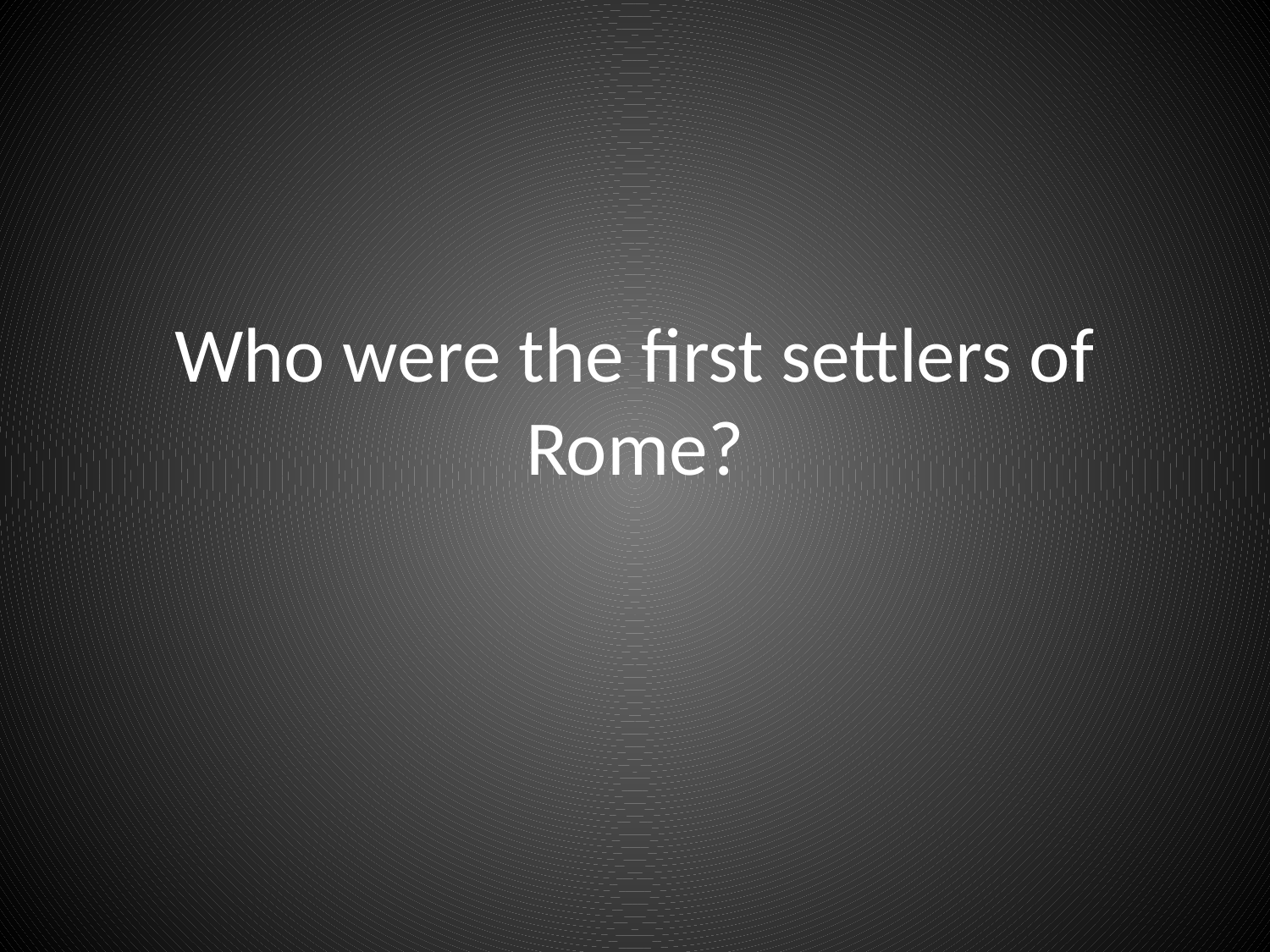

# Who were the first settlers of Rome?